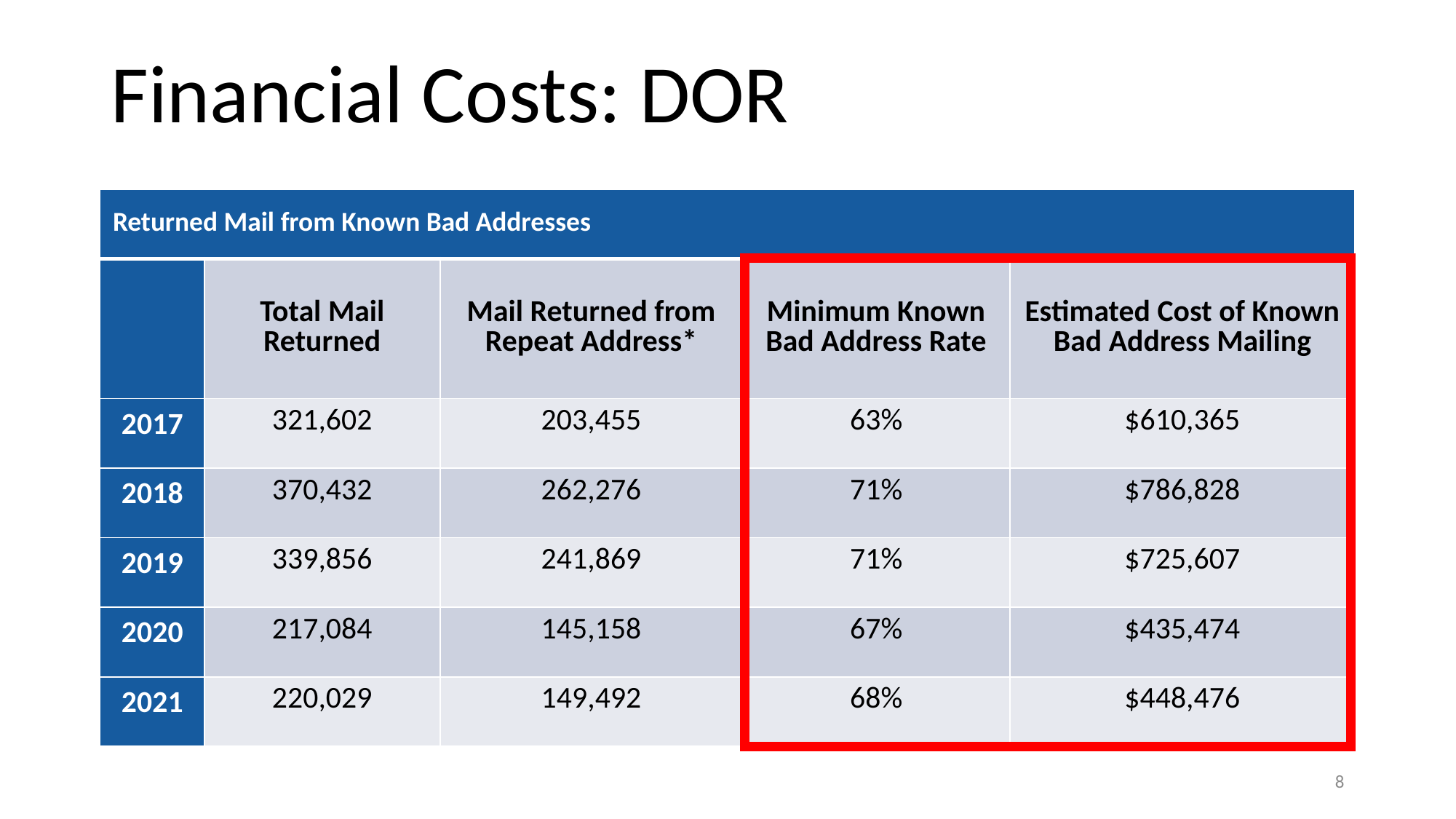

# Financial Costs: DOR
| Returned Mail from Known Bad Addresses |  |  |  |  |
| --- | --- | --- | --- | --- |
|  | Total Mail Returned | Mail Returned from Repeat Address\* | Minimum Known Bad Address Rate | Estimated Cost of Known Bad Address Mailing |
| 2017 | 321,602 | 203,455 | 63% | $610,365 |
| 2018 | 370,432 | 262,276 | 71% | $786,828 |
| 2019 | 339,856 | 241,869 | 71% | $725,607 |
| 2020 | 217,084 | 145,158 | 67% | $435,474 |
| 2021 | 220,029 | 149,492 | 68% | $448,476 |

8